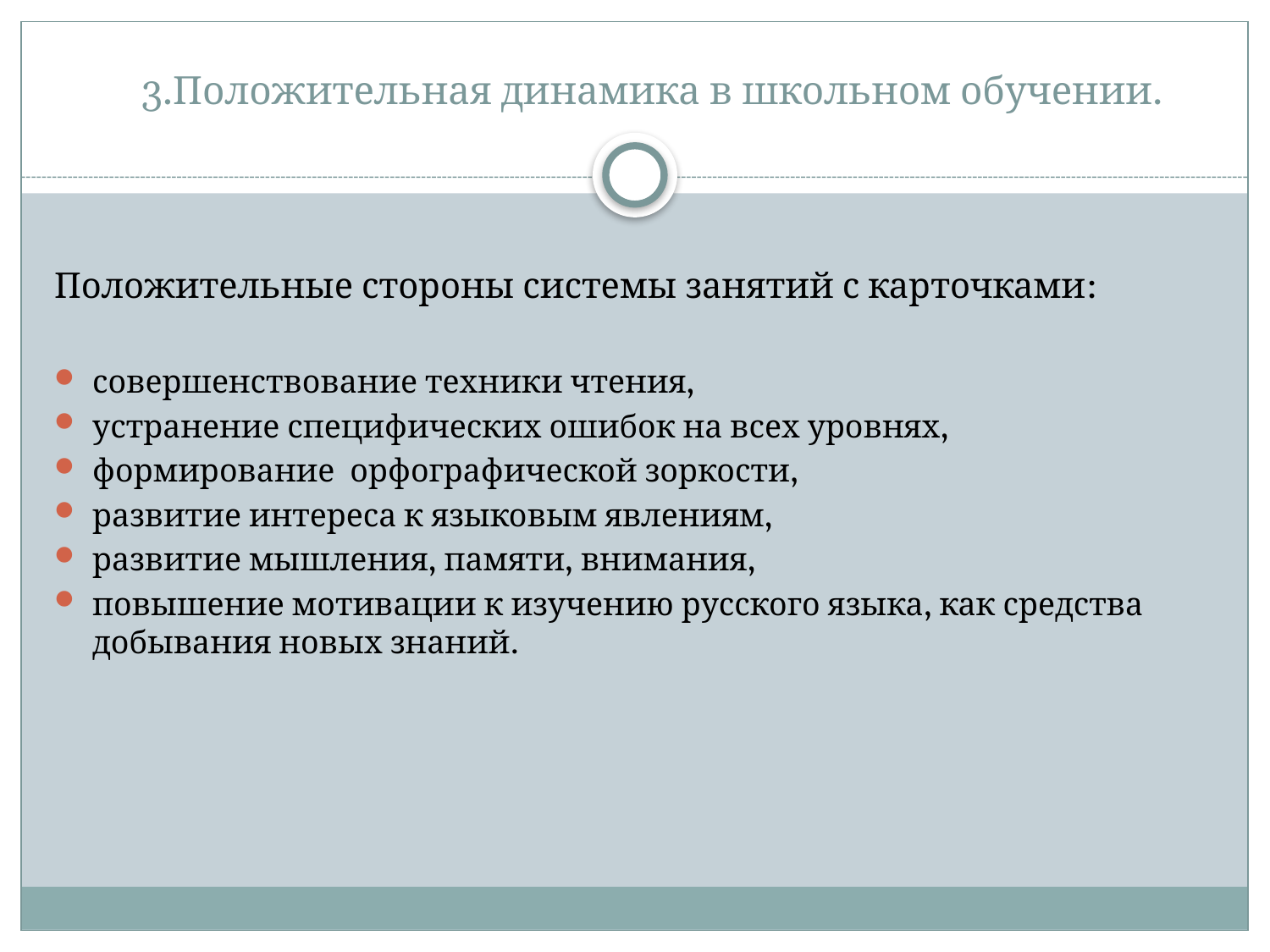

# 3.Положительная динамика в школьном обучении.

Положительные стороны системы занятий с карточками:

совершенствование техники чтения,
устранение специфических ошибок на всех уровнях,
формирование  орфографической зоркости,
развитие интереса к языковым явлениям,
развитие мышления, памяти, внимания,
повышение мотивации к изучению русского языка, как средства добывания новых знаний.